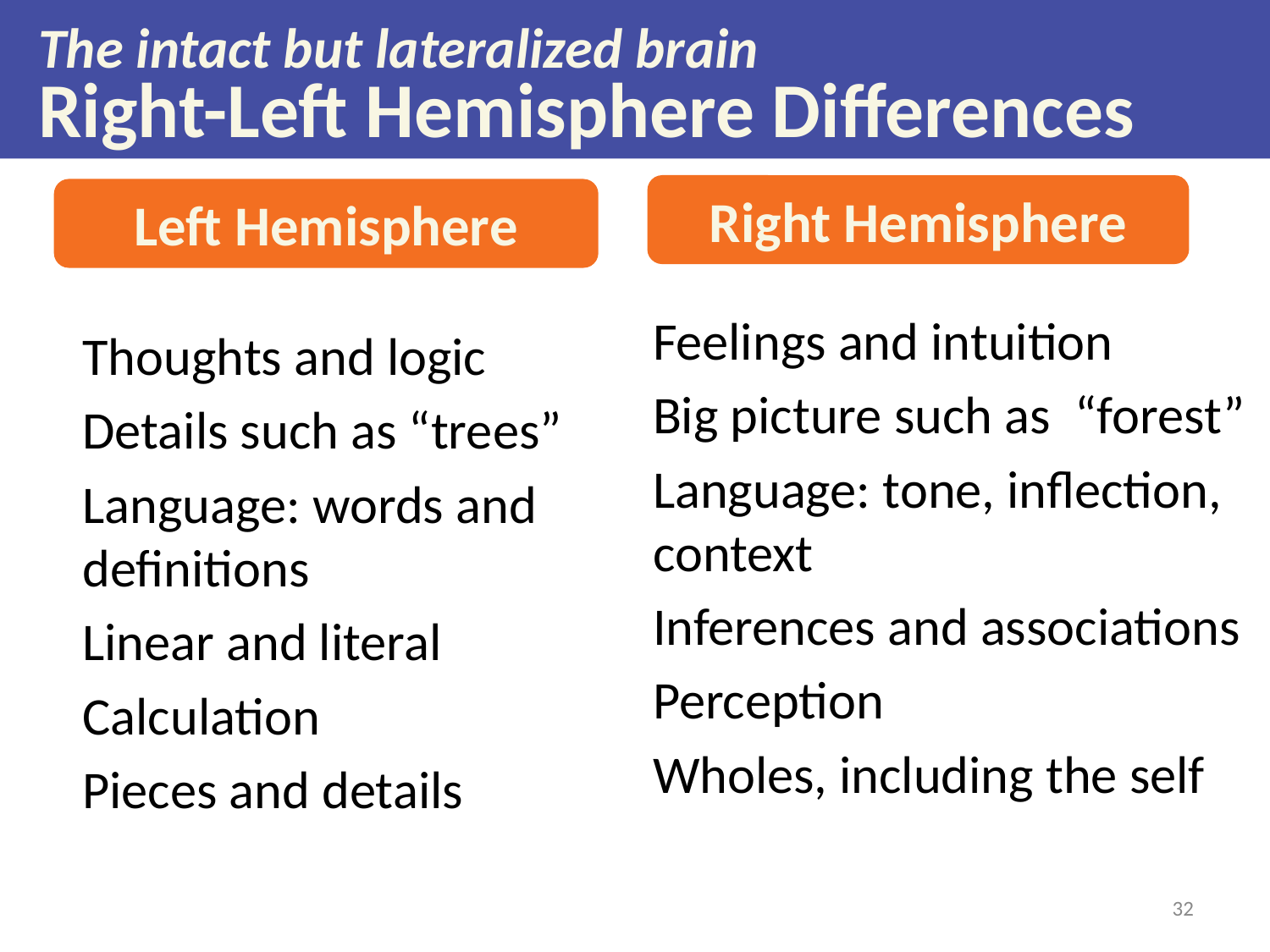

# The intact but lateralized brain Right-Left Hemisphere Differences
Right Hemisphere
Left Hemisphere
Feelings and intuition
Big picture such as  “forest”
Language: tone, inflection, context
Inferences and associations
Perception
Wholes, including the self
Thoughts and logic
Details such as “trees”
Language: words and definitions
Linear and literal
Calculation
Pieces and details

32